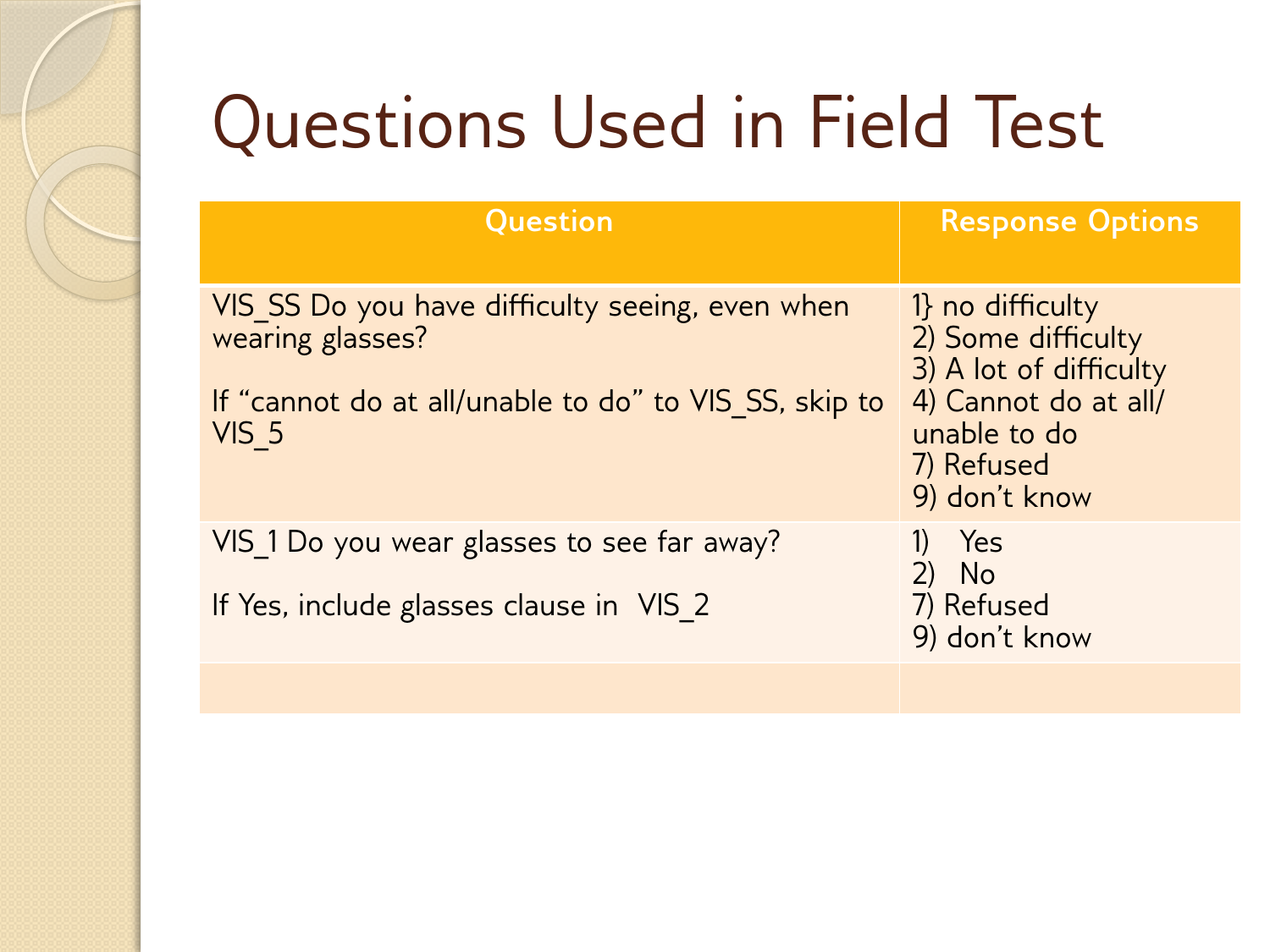

# Questions Used in Field Test
| Question | Response Options |
| --- | --- |
| VIS\_SS Do you have difficulty seeing, even when wearing glasses? If “cannot do at all/unable to do” to VIS\_SS, skip to VIS\_5 | 1} no difficulty 2) Some difficulty 3) A lot of difficulty 4) Cannot do at all/ unable to do 7) Refused 9) don’t know |
| VIS\_1 Do you wear glasses to see far away? If Yes, include glasses clause in VIS\_2 | Yes No 7) Refused 9) don’t know |
|  |  |